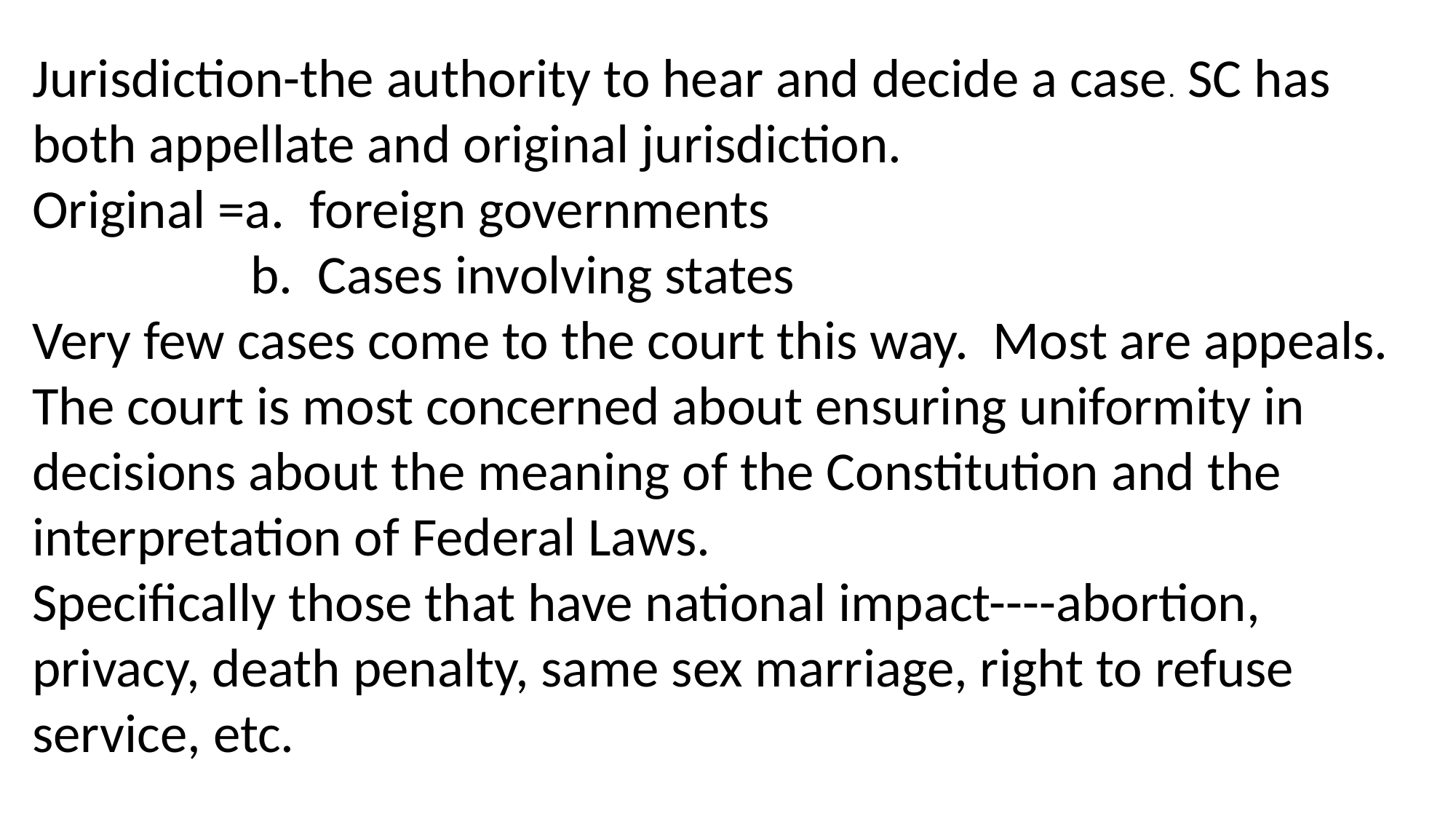

Jurisdiction-the authority to hear and decide a case.  SC has both appellate and original jurisdiction.
Original =a.  foreign governments
		b.  Cases involving states
Very few cases come to the court this way.  Most are appeals.
The court is most concerned about ensuring uniformity in decisions about the meaning of the Constitution and the interpretation of Federal Laws.
Specifically those that have national impact----abortion, privacy, death penalty, same sex marriage, right to refuse service, etc.